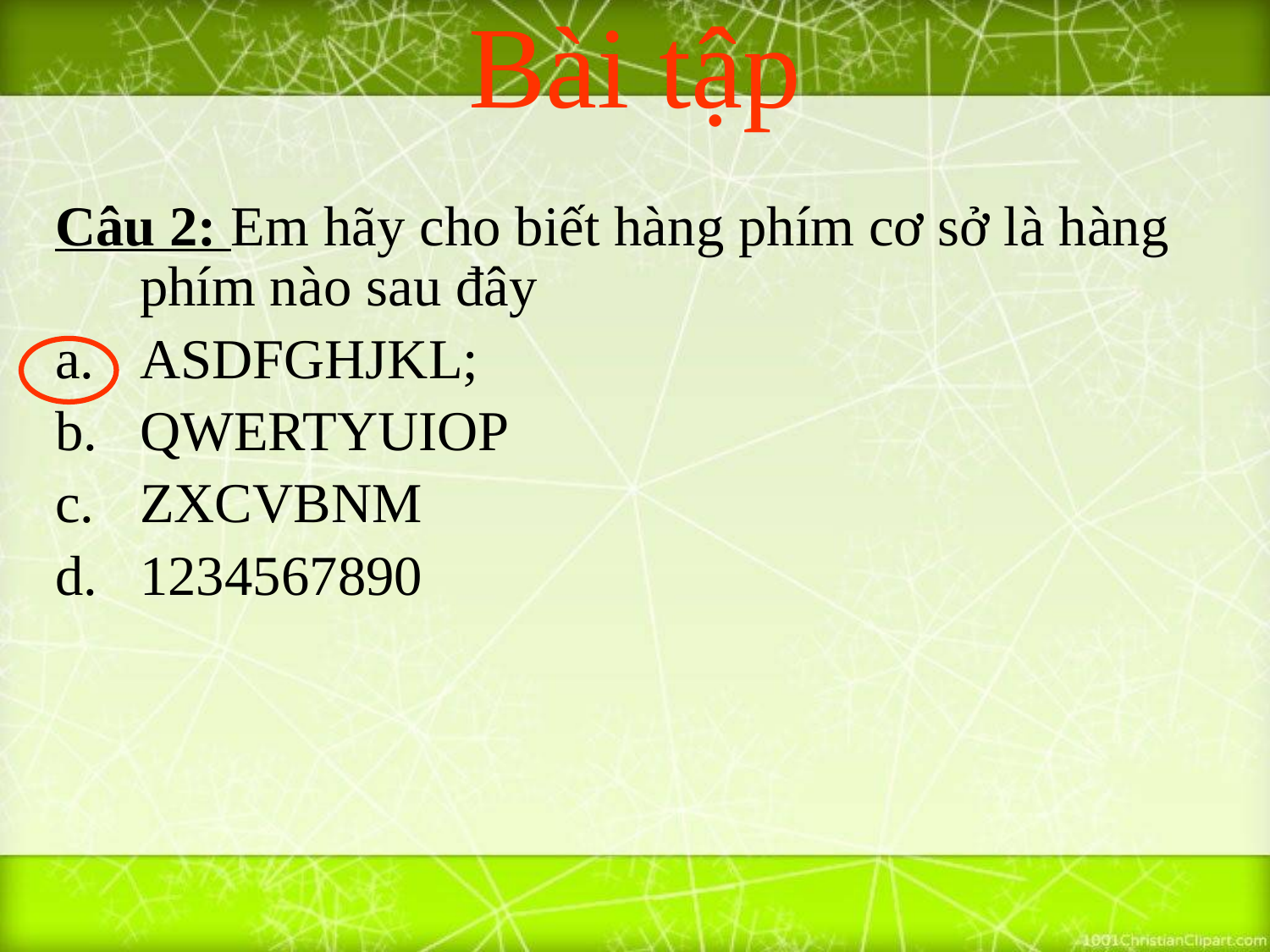

Bài tập
Câu 2: Em hãy cho biết hàng phím cơ sở là hàng phím nào sau đây
ASDFGHJKL;
QWERTYUIOP
ZXCVBNM
1234567890